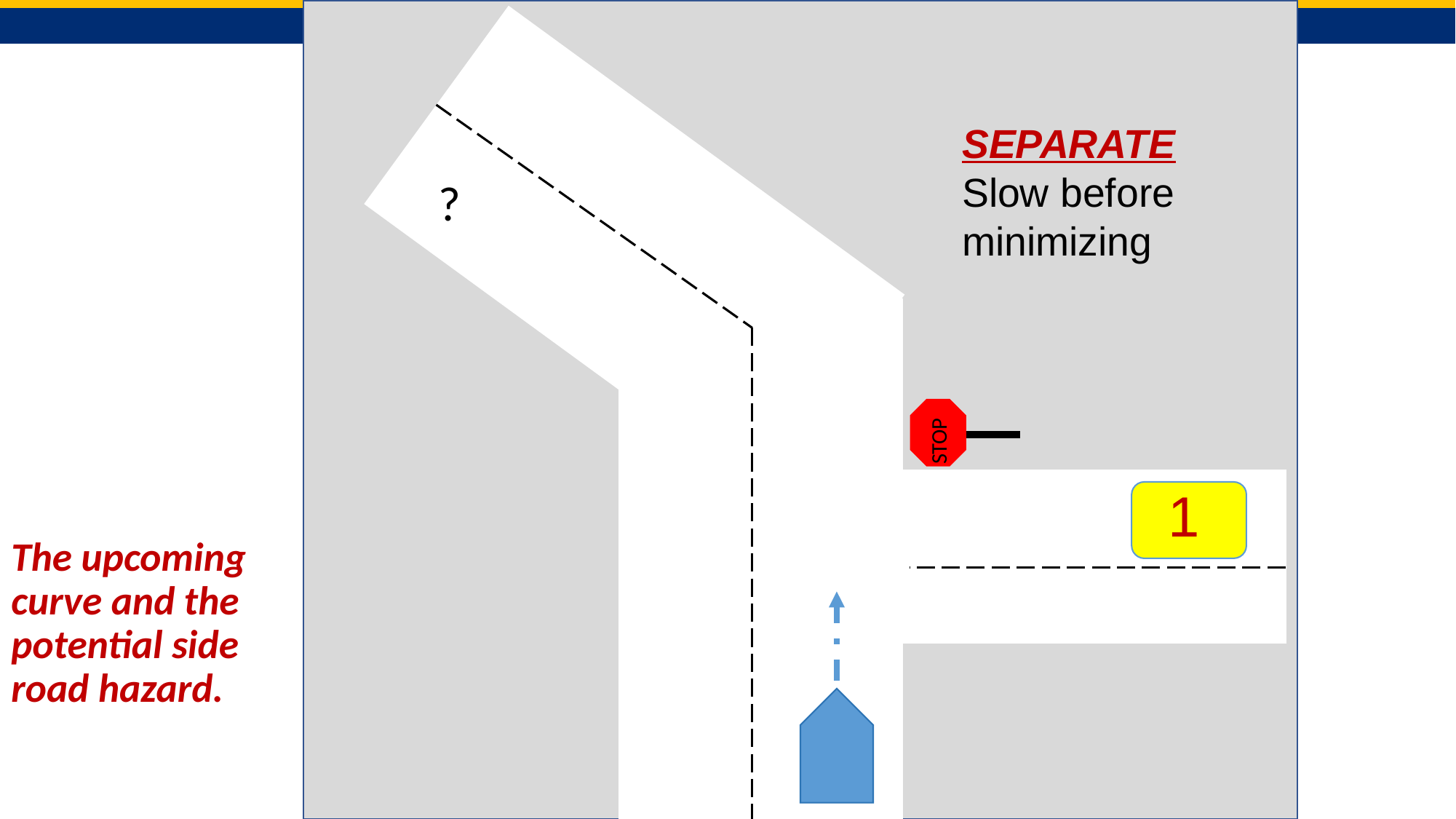

SEPARATE
Slow before minimizing

?

STOP

1
The upcoming curve and the potential side road hazard.